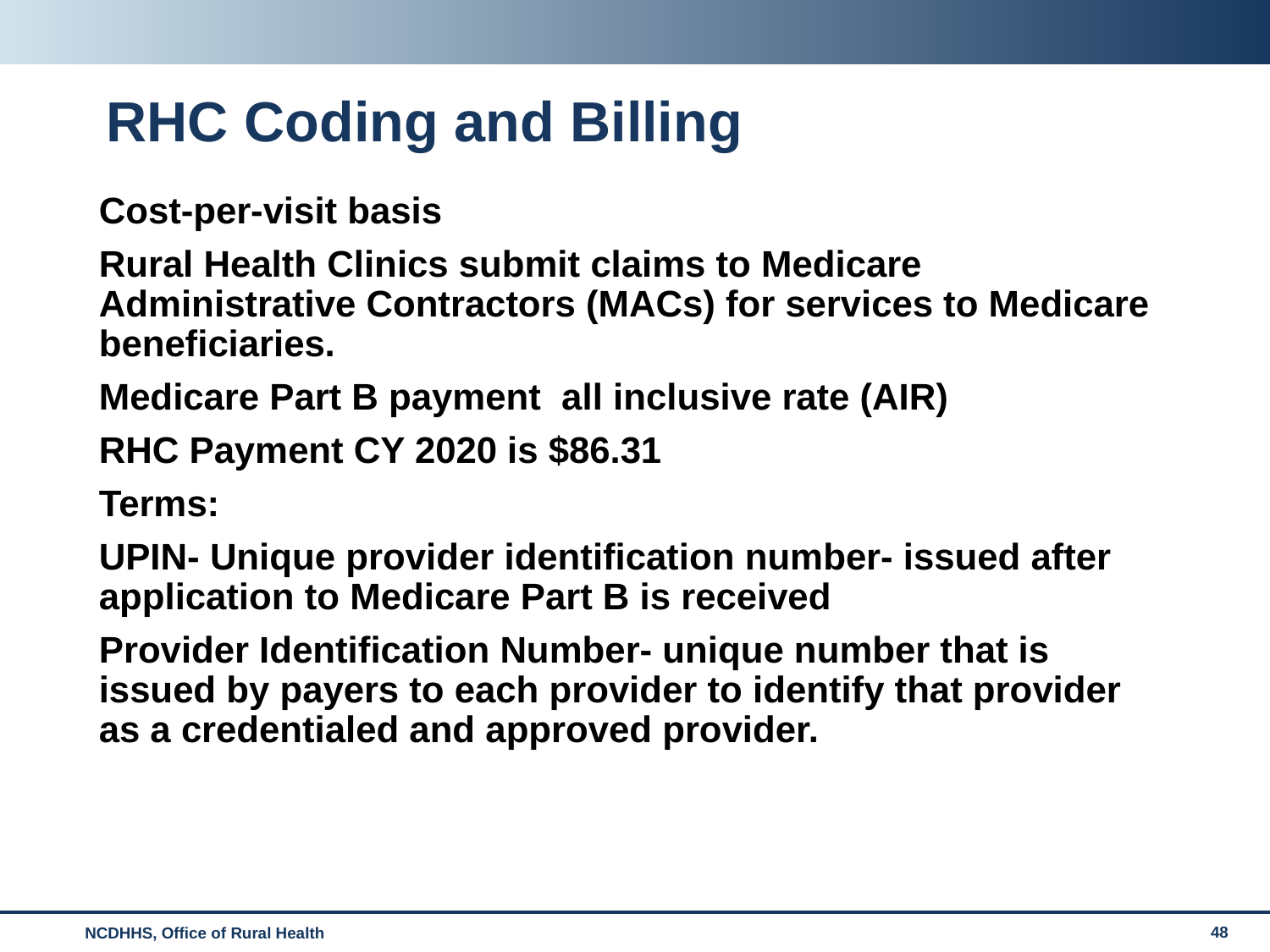

# RHC Coding and Billing
Cost-per-visit basis
Rural Health Clinics submit claims to Medicare Administrative Contractors (MACs) for services to Medicare beneficiaries.
Medicare Part B payment  all inclusive rate (AIR)
RHC Payment CY 2020 is $86.31
Terms:
UPIN- Unique provider identification number- issued after application to Medicare Part B is received
Provider Identification Number- unique number that is issued by payers to each provider to identify that provider as a credentialed and approved provider.